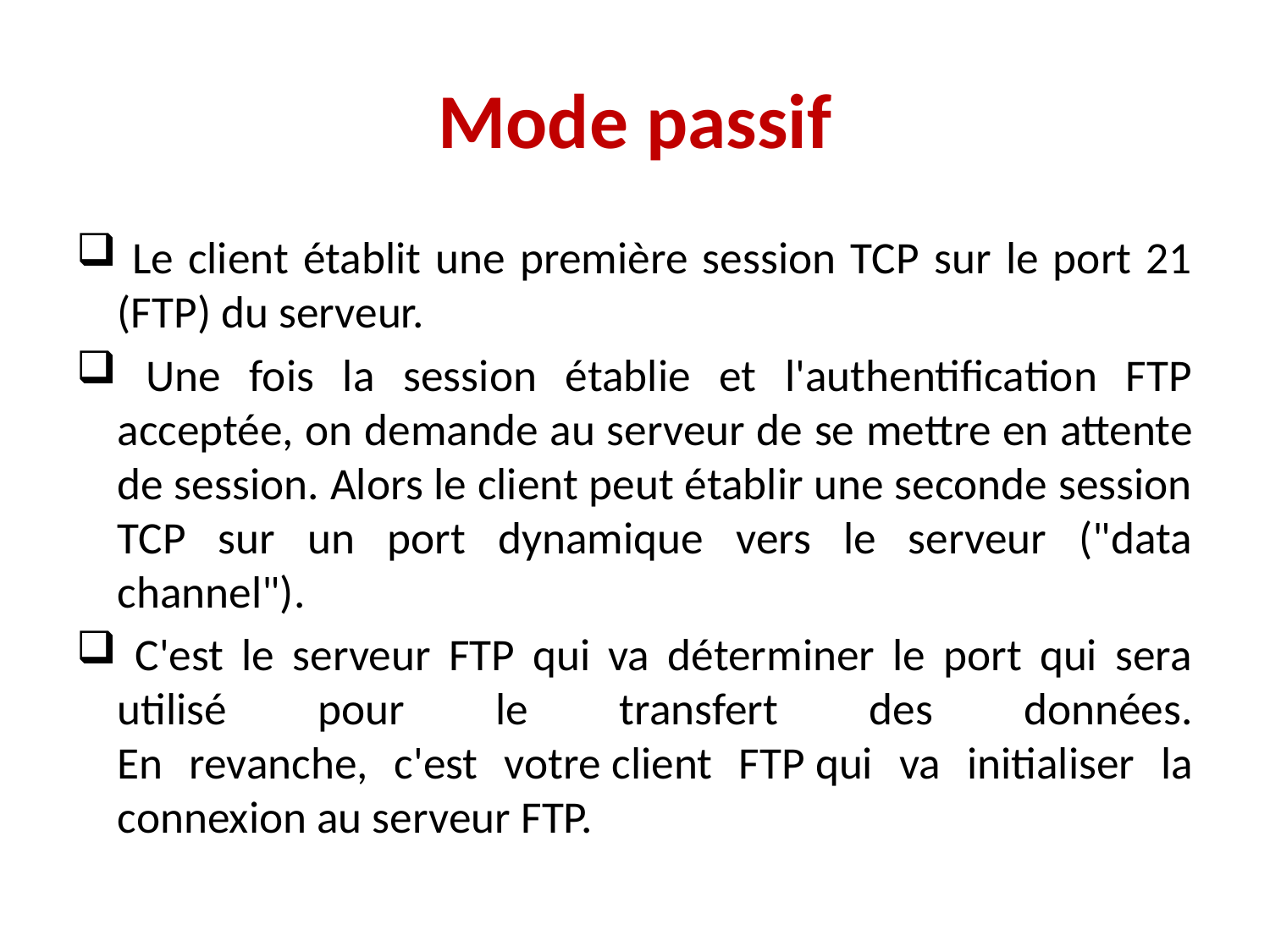

# Mode passif
 Le client établit une première session TCP sur le port 21 (FTP) du serveur.
 Une fois la session établie et l'authentification FTP acceptée, on demande au serveur de se mettre en attente de session. Alors le client peut établir une seconde session TCP sur un port dynamique vers le serveur ("data channel").
 C'est le serveur FTP qui va déterminer le port qui sera utilisé pour le transfert des données.
En revanche, c'est votre client FTP qui va initialiser la connexion au serveur FTP.